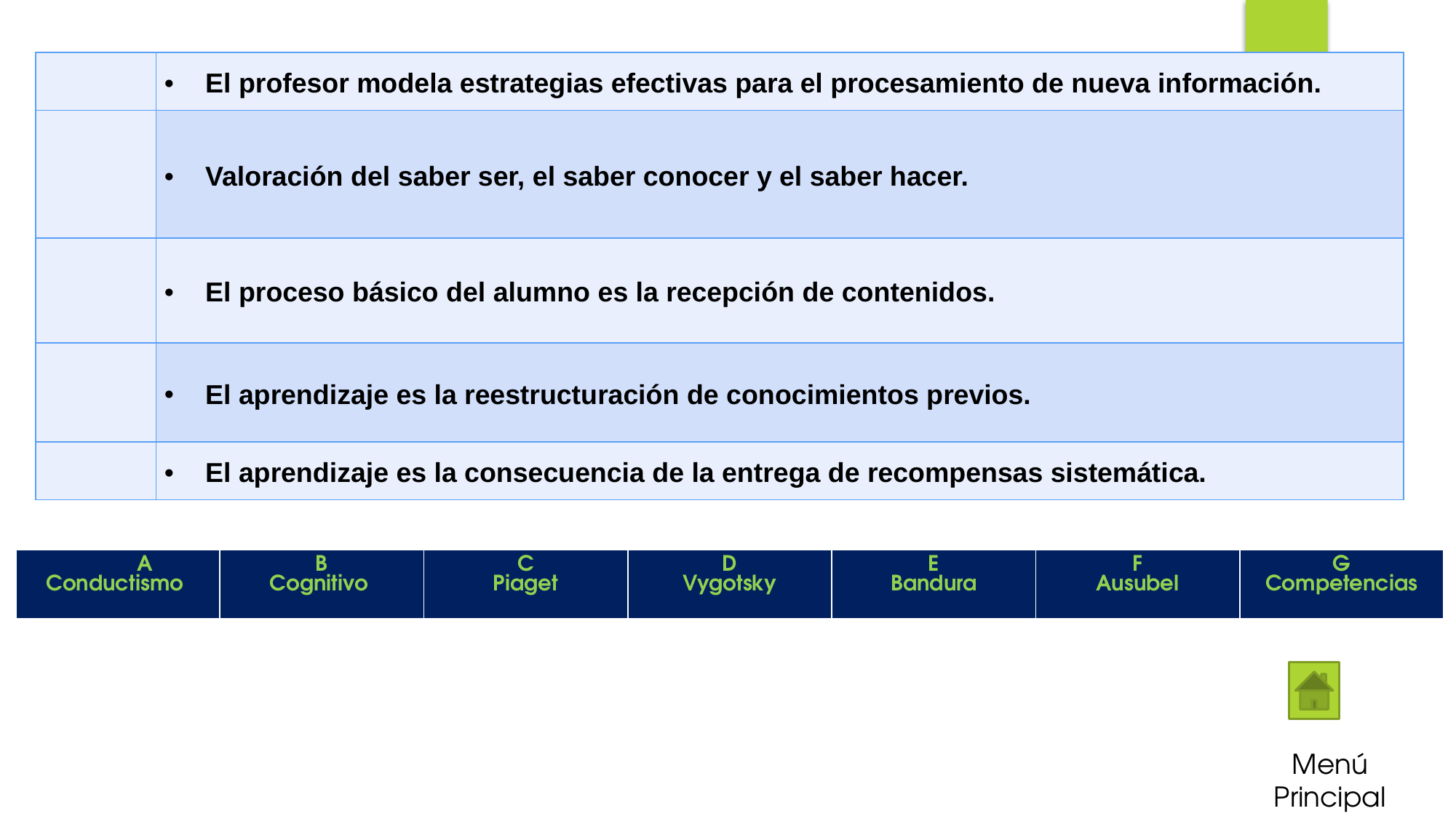

|  | El profesor modela estrategias efectivas para el procesamiento de nueva información. |
| --- | --- |
|  | Valoración del saber ser, el saber conocer y el saber hacer. |
|  | El proceso básico del alumno es la recepción de contenidos. |
|  | El aprendizaje es la reestructuración de conocimientos previos. |
|  | El aprendizaje es la consecuencia de la entrega de recompensas sistemática. |
| A Conductismo | B Cognitivo | C Piaget | D Vygotsky | E Bandura | F Ausubel | G Competencias |
| --- | --- | --- | --- | --- | --- | --- |

Menú Principal